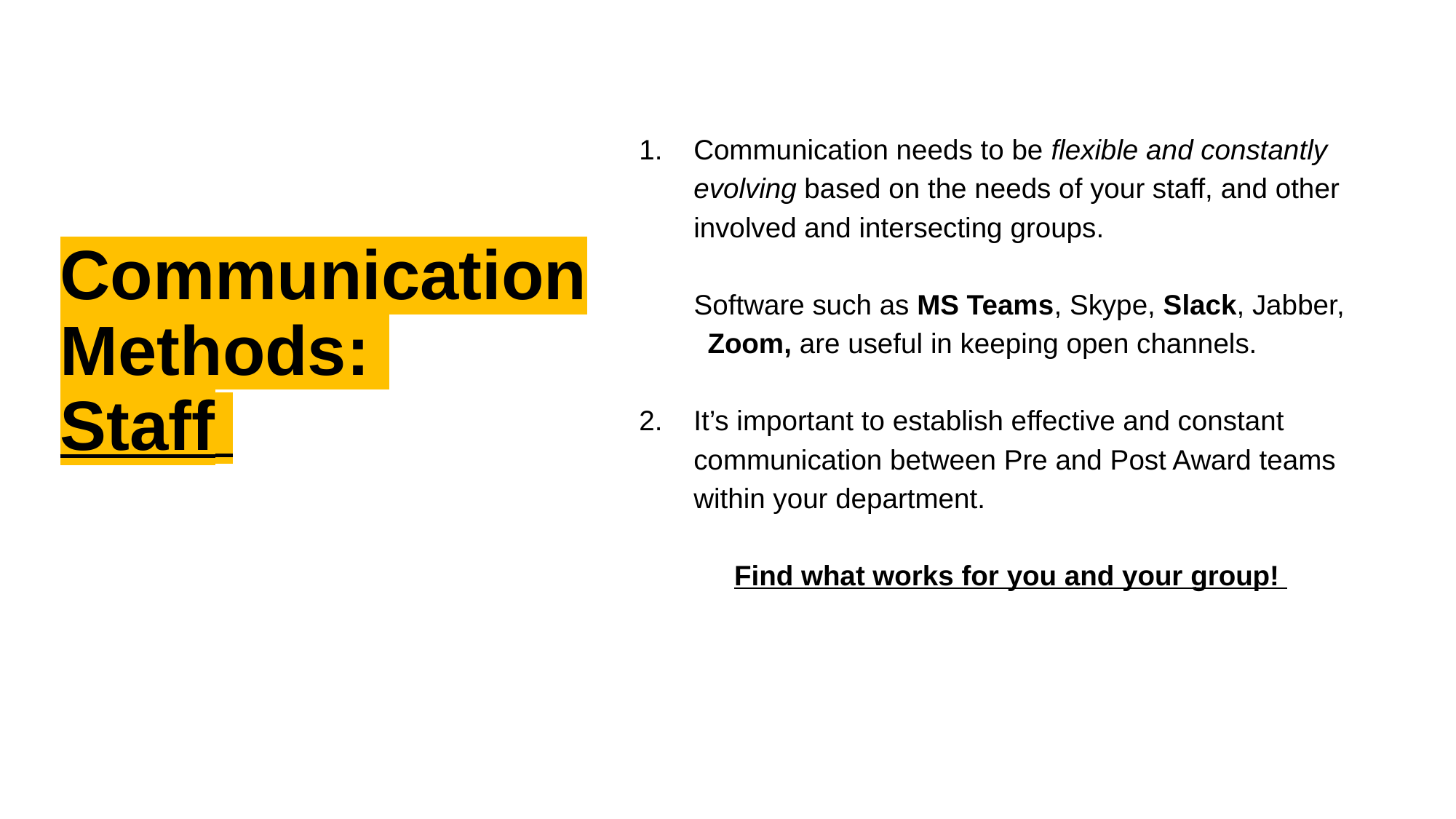

Communication needs to be flexible and constantly evolving based on the needs of your staff, and other involved and intersecting groups.
Software such as MS Teams, Skype, Slack, Jabber, Zoom, are useful in keeping open channels.

It’s important to establish effective and constant communication between Pre and Post Award teams within your department.

Find what works for you and your group!

Communication Methods:
Staff